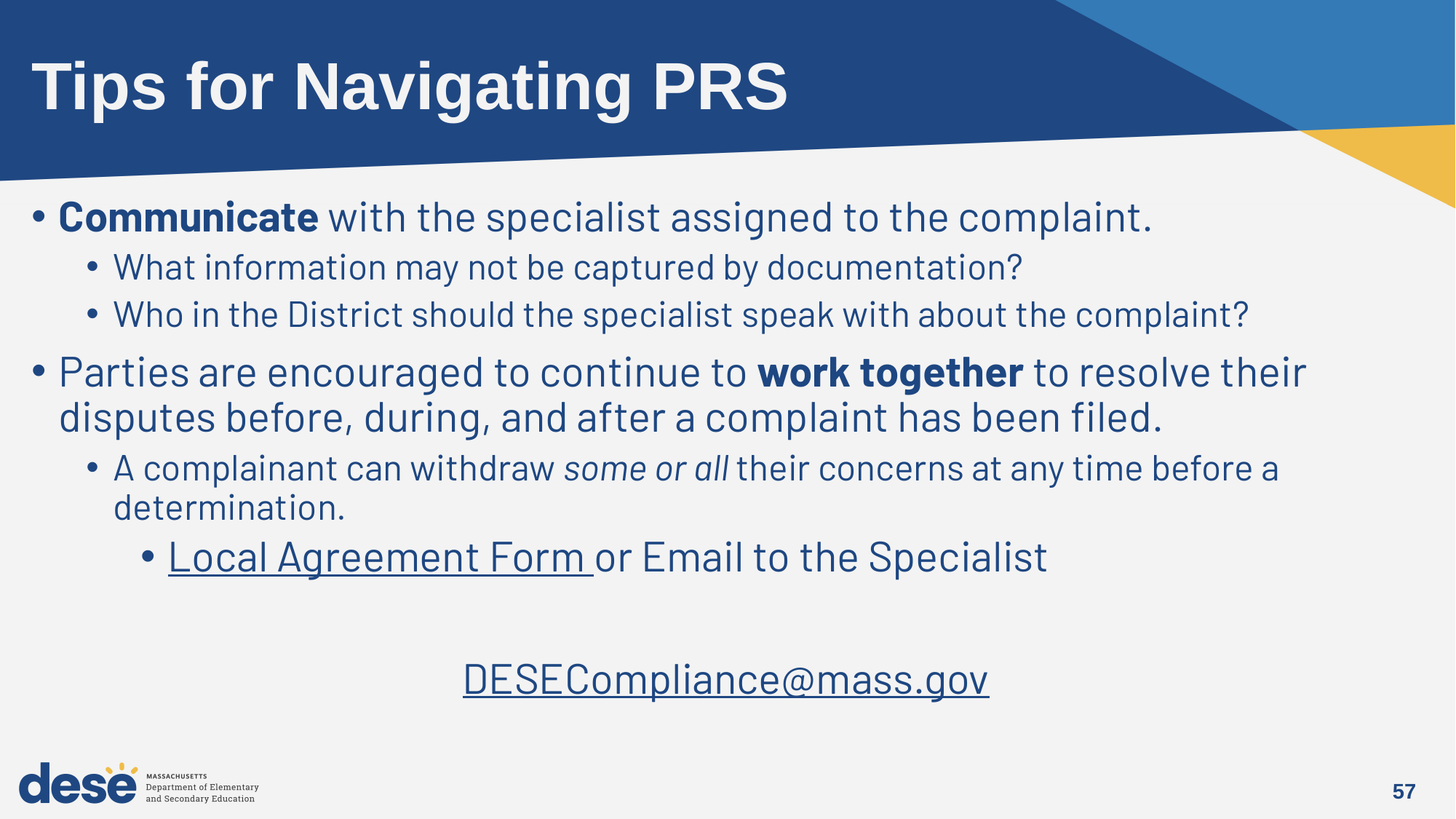

# Tips for Navigating PRS
Communicate with the specialist assigned to the complaint.
What information may not be captured by documentation?
Who in the District should the specialist speak with about the complaint?
Parties are encouraged to continue to work together to resolve their disputes before, during, and after a complaint has been filed.
A complainant can withdraw some or all their concerns at any time before a determination.
Local Agreement Form or Email to the Specialist

DESECompliance@mass.gov

57